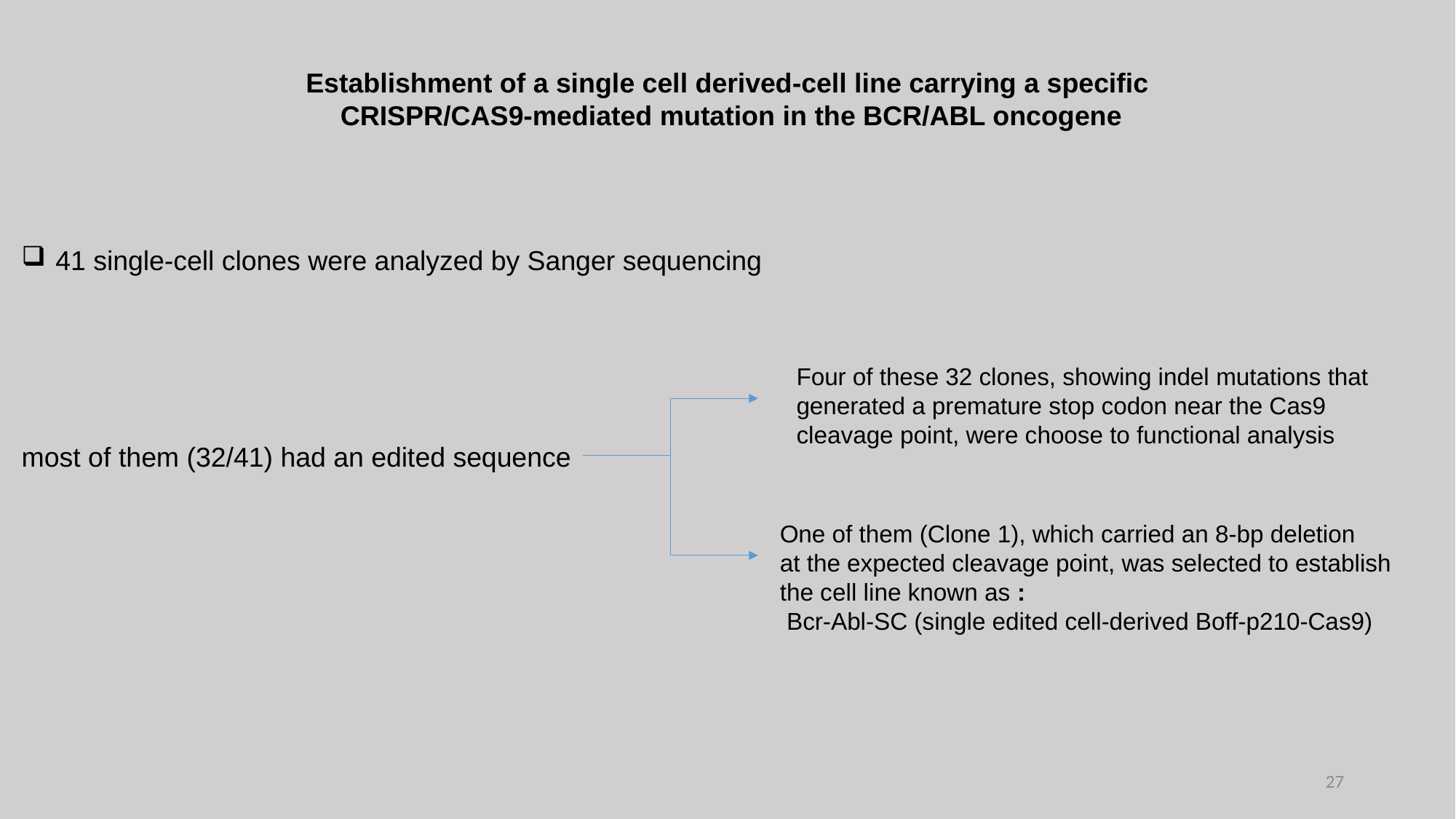

Establishment of a single cell derived-cell line carrying a specific
 CRISPR/CAS9-mediated mutation in the BCR/ABL oncogene
41 single-cell clones were analyzed by Sanger sequencing

most of them (32/41) had an edited sequence

Four of these 32 clones, showing indel mutations that
generated a premature stop codon near the Cas9
cleavage point, were choose to functional analysis
One of them (Clone 1), which carried an 8-bp deletion
at the expected cleavage point, was selected to establish
the cell line known as :
 Bcr-Abl-SC (single edited cell-derived Boff-p210-Cas9)
27